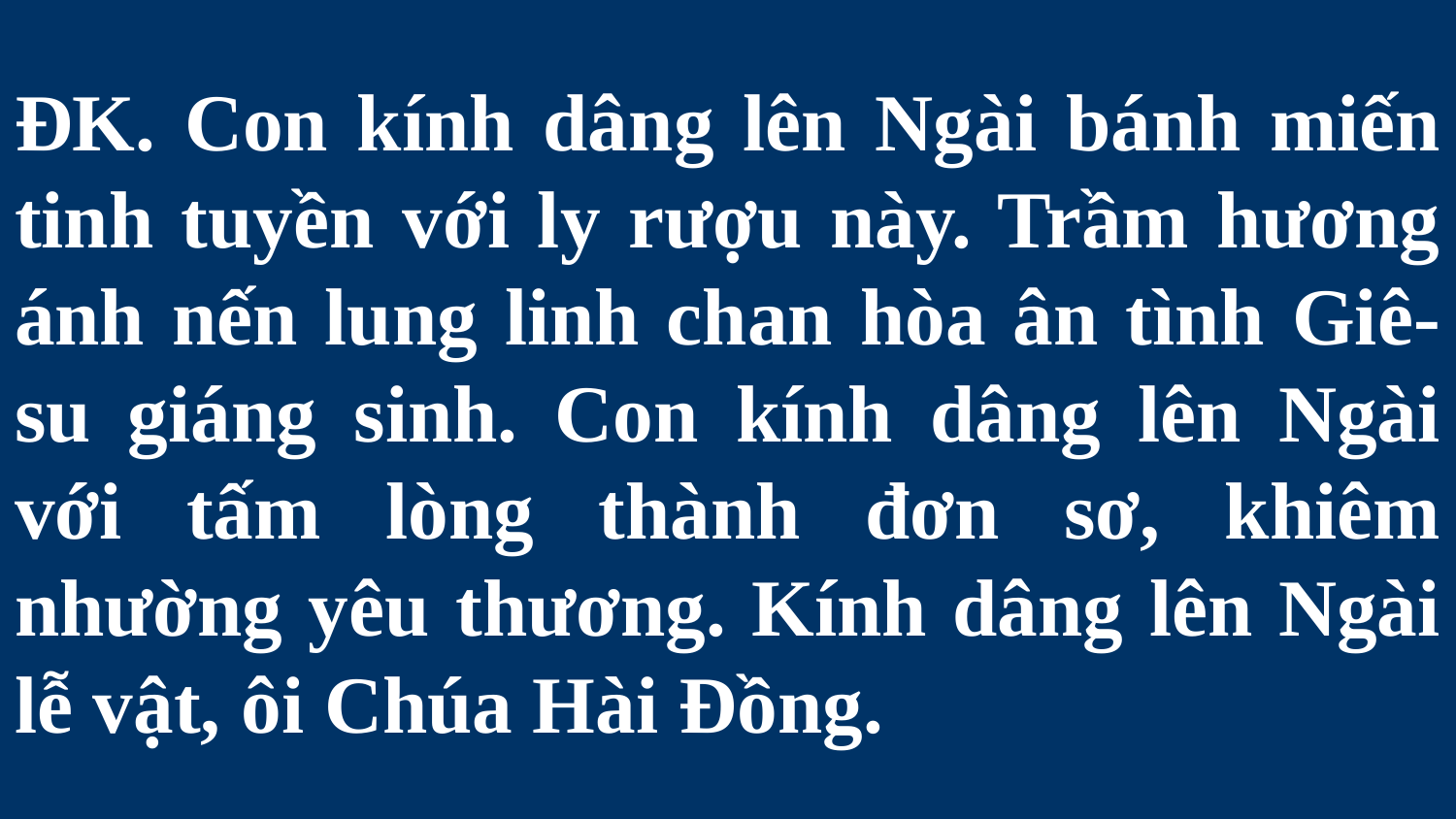

# ĐK. Con kính dâng lên Ngài bánh miến tinh tuyền với ly rượu này. Trầm hương ánh nến lung linh chan hòa ân tình Giê-su giáng sinh. Con kính dâng lên Ngài với tấm lòng thành đơn sơ, khiêm nhường yêu thương. Kính dâng lên Ngài lễ vật, ôi Chúa Hài Đồng.